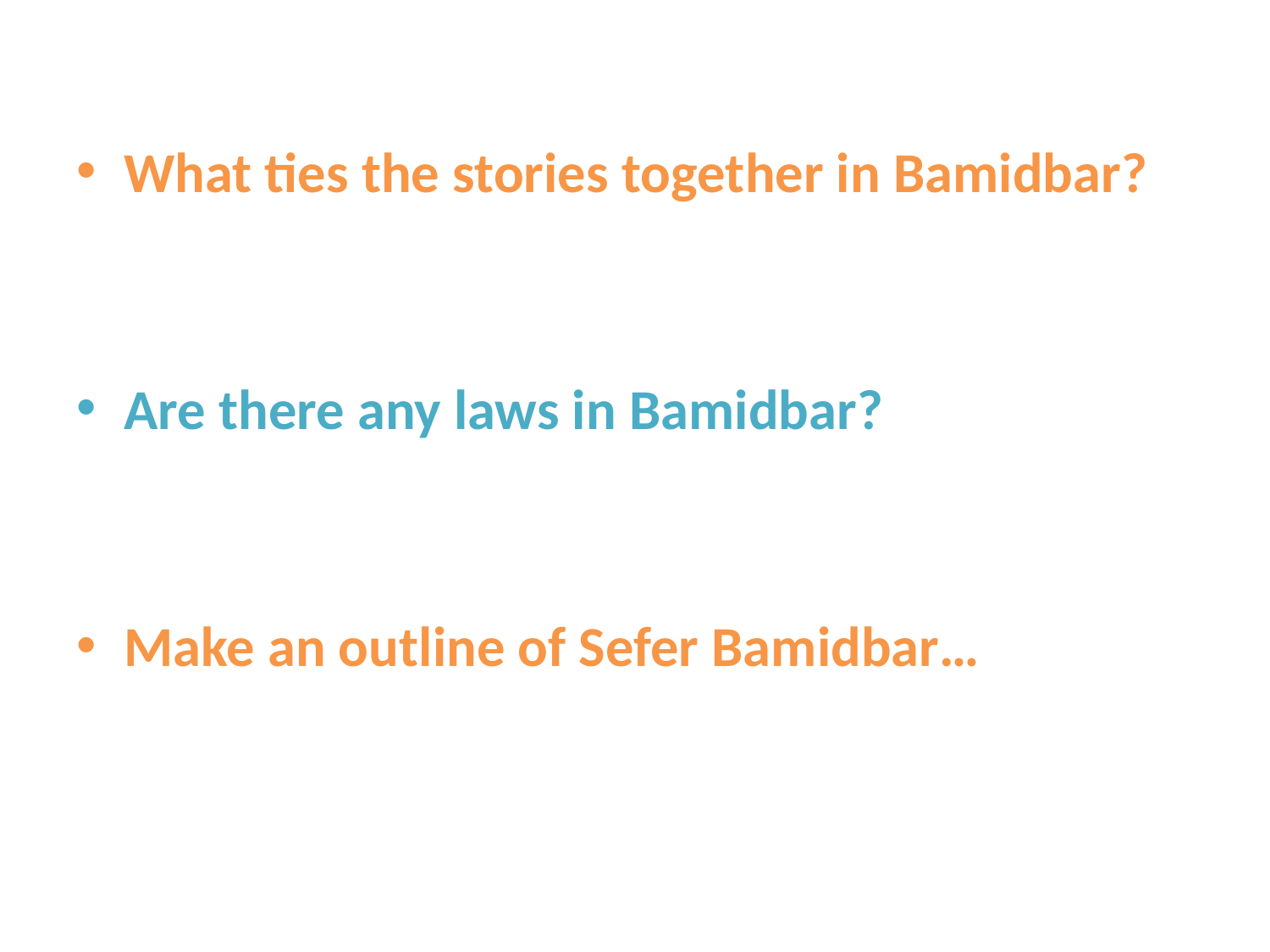

What ties the stories together in Bamidbar?

Are there any laws in Bamidbar?

Make an outline of Sefer Bamidbar…